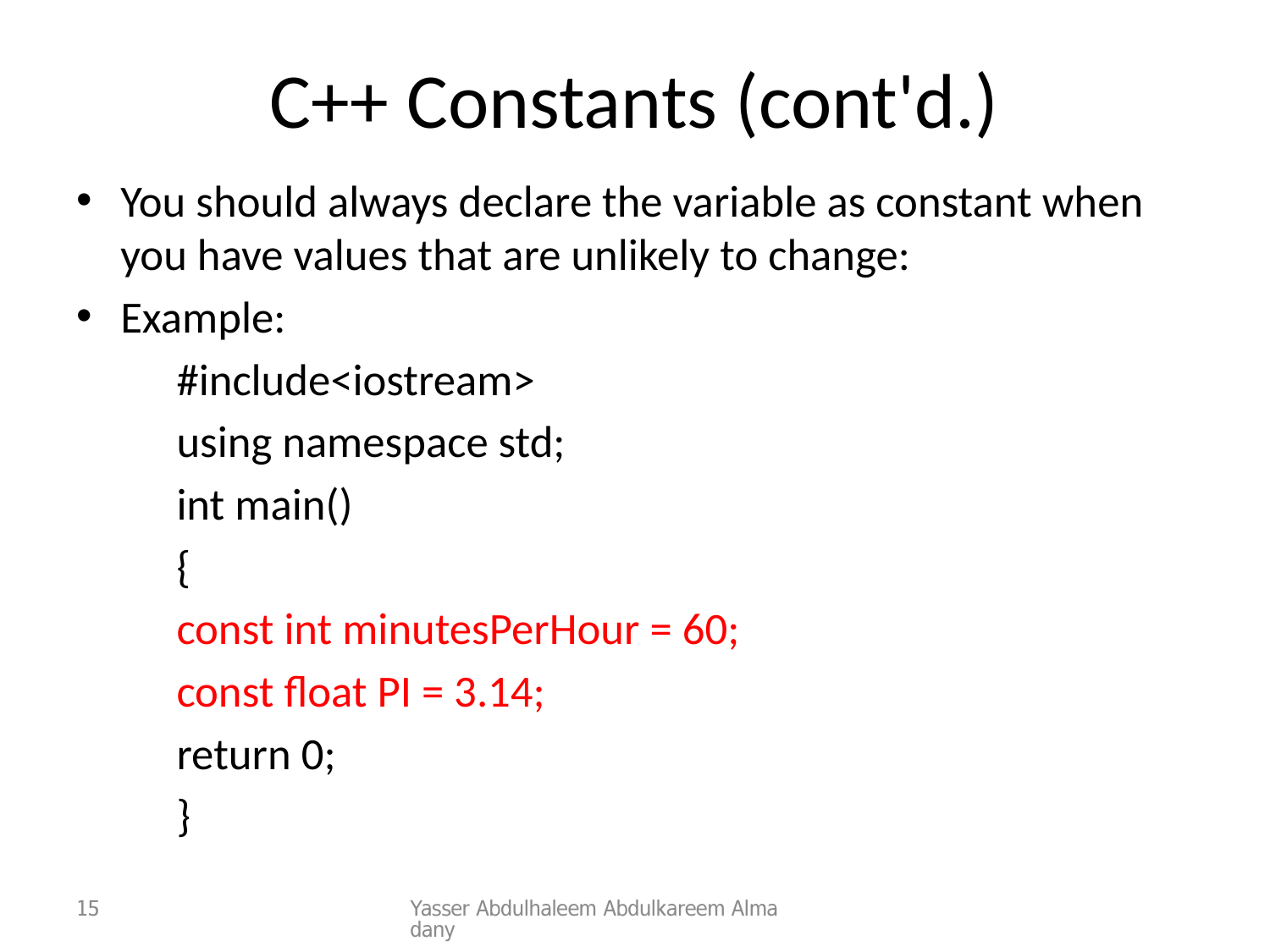

# C++ Constants (cont'd.)
You should always declare the variable as constant when you have values that are unlikely to change:
Example:
	#include<iostream>
	using namespace std;
	int main()
	{
    		const int minutesPerHour = 60;
    		const float PI = 3.14;
    		return 0;
	}
15
Yasser Abdulhaleem Abdulkareem Almadany